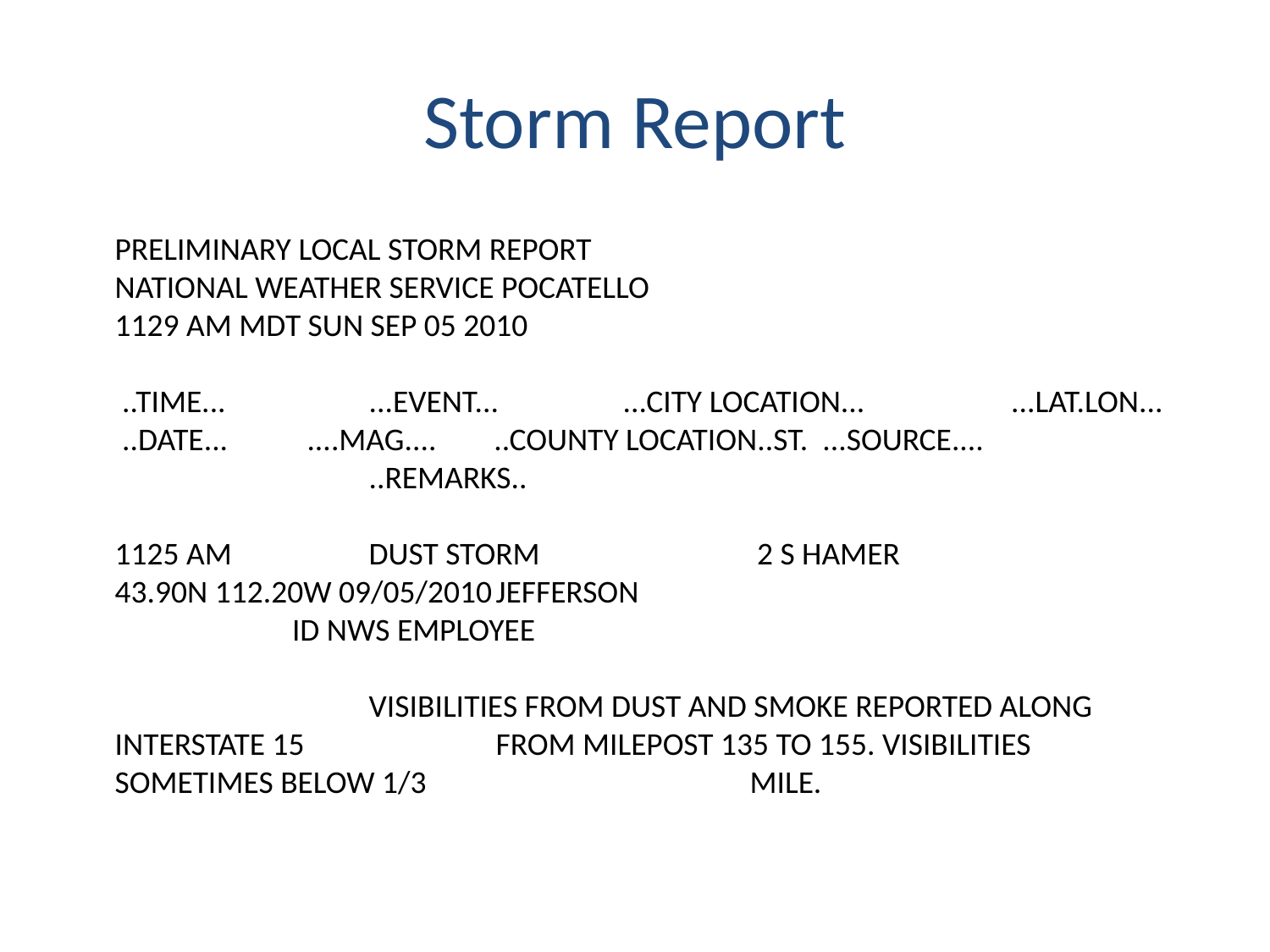

# Storm Report
PRELIMINARY LOCAL STORM REPORT
NATIONAL WEATHER SERVICE POCATELLO
1129 AM MDT SUN SEP 05 2010

 ..TIME... 		...EVENT... 	...CITY LOCATION... 		 ...LAT.LON...
 ..DATE...           ....MAG....        ..COUNTY LOCATION..ST.  ...SOURCE....
		..REMARKS..

1125 AM 		DUST STORM		 2 S HAMER	   	  43.90N 112.20W 09/05/2010	JEFFERSON					       ID NWS EMPLOYEE

		VISIBILITIES FROM DUST AND SMOKE REPORTED ALONG INTERSTATE 15 		FROM MILEPOST 135 TO 155. VISIBILITIES SOMETIMES BELOW 1/3 			MILE.